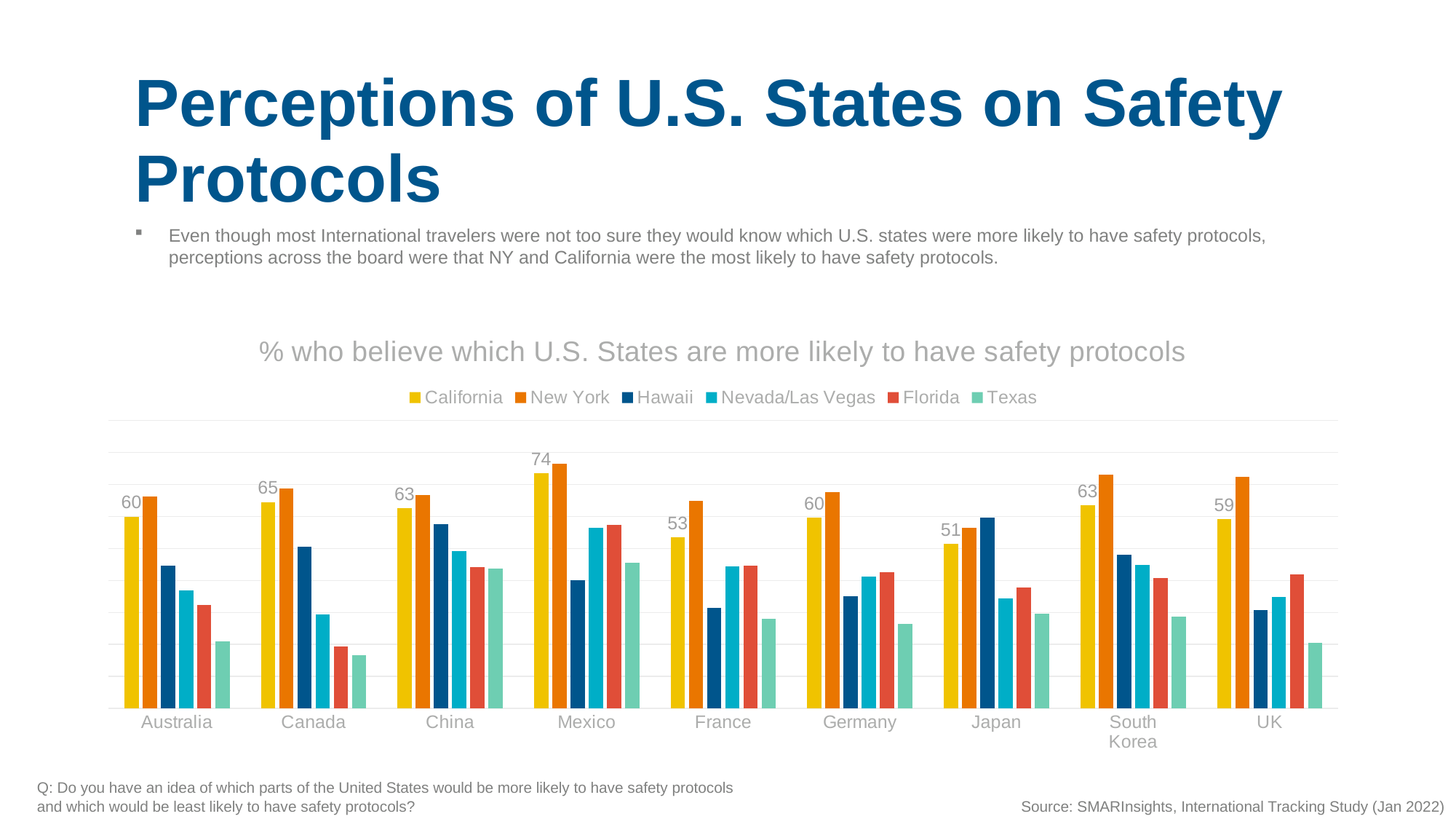

Perceptions of U.S. States on Safety Protocols
Even though most International travelers were not too sure they would know which U.S. states were more likely to have safety protocols, perceptions across the board were that NY and California were the most likely to have safety protocols.

### Chart: % who believe which U.S. States are more likely to have safety protocols

| Category | California | New York | Hawaii | Nevada/Las Vegas | Florida | Texas |
|---|---|---|---|---|---|---|
| Australia | 59.966777408637874 | 66.27906976744185 | 44.51827242524917 | 36.87707641196013 | 32.39202657807309 | 20.930232558139537 |
| Canada | 64.51612903225806 | 68.70967741935483 | 50.483870967741936 | 29.354838709677423 | 19.35483870967742 | 16.612903225806452 |
| China | 62.70446612896771 | 66.65537376131383 | 57.593892710976505 | 49.1215219470736 | 44.181274122660895 | 43.8108907544895 |
| Mexico | 73.51259081793529 | 76.55661301431637 | 40.08025731063513 | 56.44559766472113 | 57.27556694621626 | 45.486832266878785 |
| France | 53.46534653465347 | 64.85148514851485 | 31.353135313531354 | 44.38943894389439 | 44.71947194719472 | 28.052805280528055 |
| Germany | 59.67213114754099 | 67.54098360655738 | 35.08196721311475 | 41.31147540983606 | 42.622950819672134 | 26.39344262295082 |
| Japan | 51.4 | 56.4 | 59.7 | 34.3 | 37.9 | 29.6 |
| South
Korea | 63.47107438016529 | 73.05785123966942 | 47.93388429752066 | 44.79338842975206 | 40.66115702479339 | 28.760330578512395 |
| UK | 59.14332784184514 | 72.48764415156508 | 30.807248764415156 | 34.92586490939045 | 42.00988467874794 | 20.59308072487644 |
Q: Do you have an idea of which parts of the United States would be more likely to have safety protocols
and which would be least likely to have safety protocols?

Source: SMARInsights, International Tracking Study (Jan 2022)